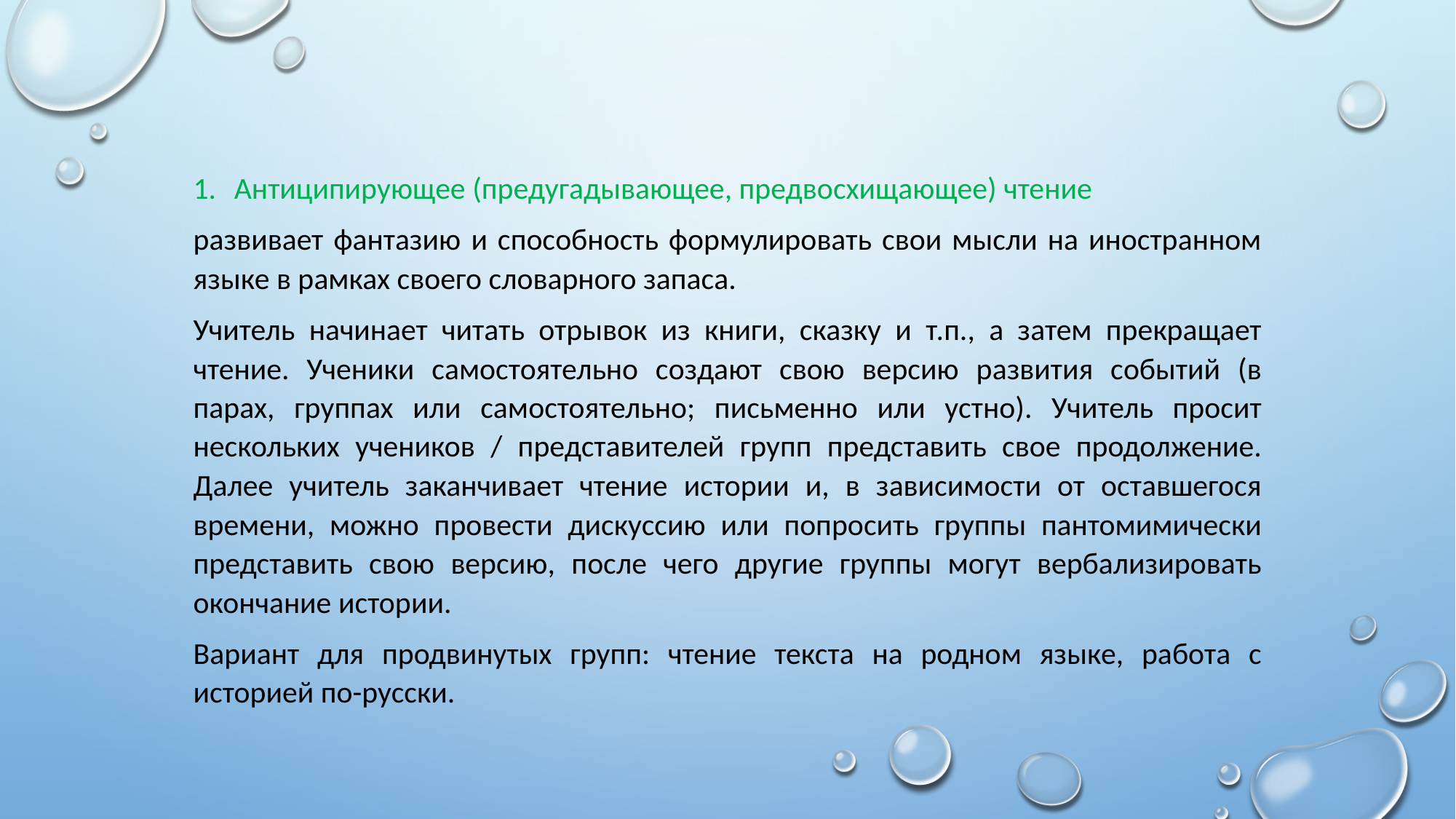

Антиципирующее (предугадывающее, предвосхищающее) чтение
развивает фантазию и способность формулировать свои мысли на иностранном языке в рамках своего словарного запаса.
Учитель начинает читать отрывок из книги, сказку и т.п., а затем прекращает чтение. Ученики самостоятельно создают свою версию развития событий (в парах, группах или самостоятельно; письменно или устно). Учитель просит нескольких учеников / представителей групп представить свое продолжение. Далее учитель заканчивает чтение истории и, в зависимости от оставшегося времени, можно провести дискуссию или попросить группы пантомимически представить свою версию, после чего другие группы могут вербализировать окончание истории.
Вариант для продвинутых групп: чтение текста на родном языке, работа с историей по-русски.